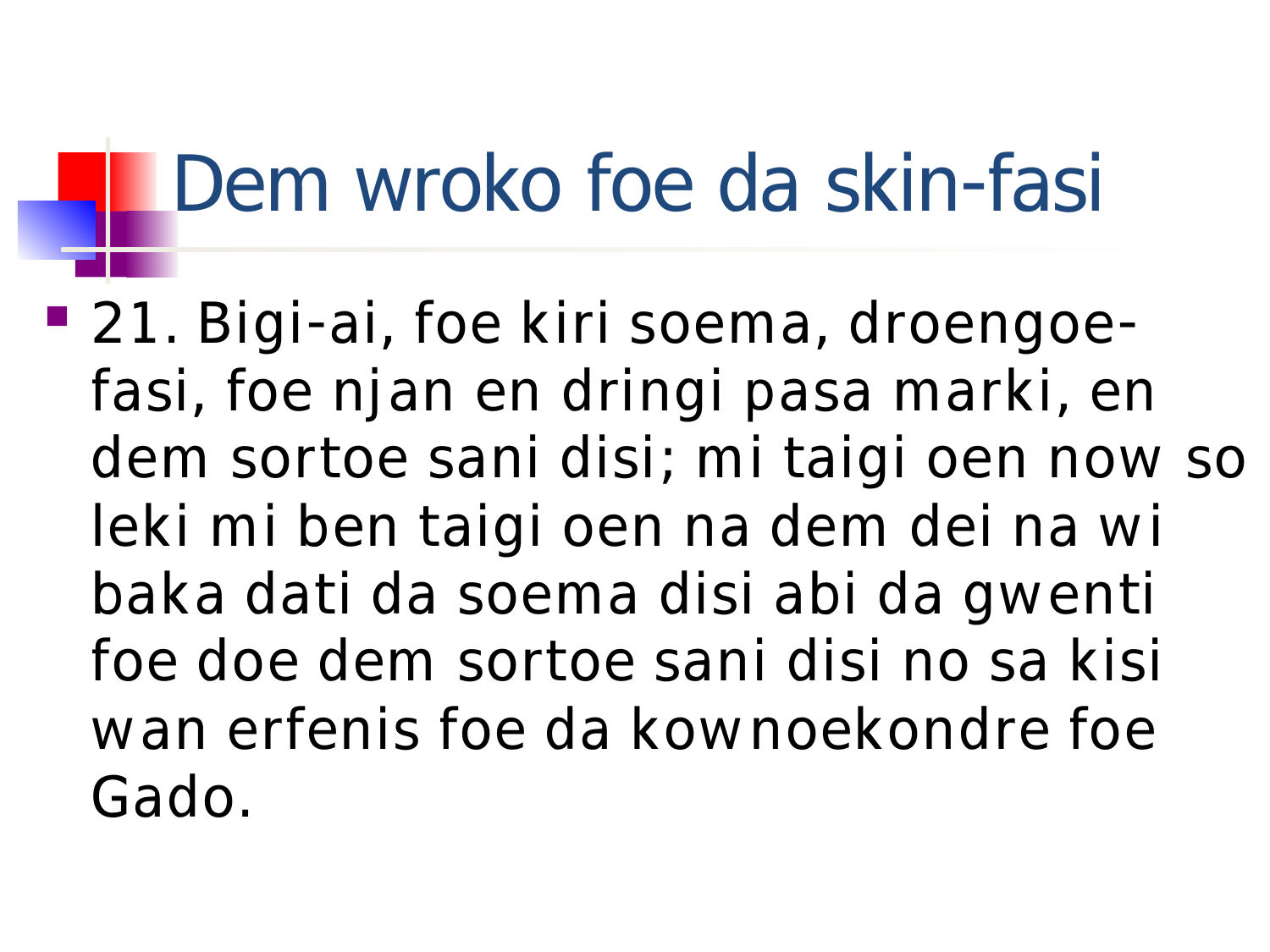

# Dem wroko foe da skin-fasi
21. Bigi-ai, foe kiri soema, droengoe-fasi, foe njan en dringi pasa marki, en dem sortoe sani disi; mi taigi oen now so leki mi ben taigi oen na dem dei na wi baka dati da soema disi abi da gwenti foe doe dem sortoe sani disi no sa kisi wan erfenis foe da kownoekondre foe Gado.